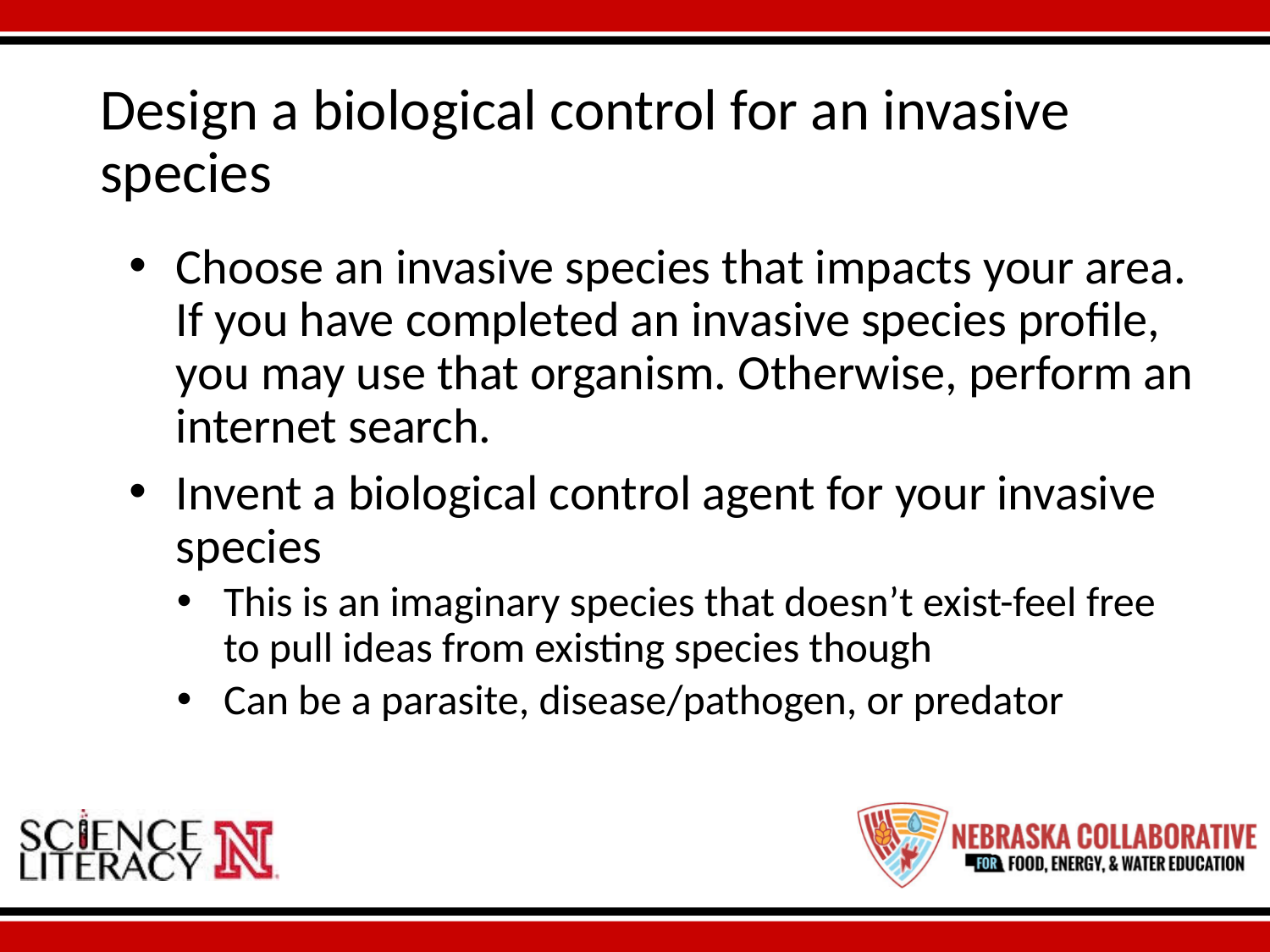

# Design a biological control for an invasive species
Choose an invasive species that impacts your area. If you have completed an invasive species profile, you may use that organism. Otherwise, perform an internet search.
Invent a biological control agent for your invasive species
This is an imaginary species that doesn’t exist-feel free to pull ideas from existing species though
Can be a parasite, disease/pathogen, or predator